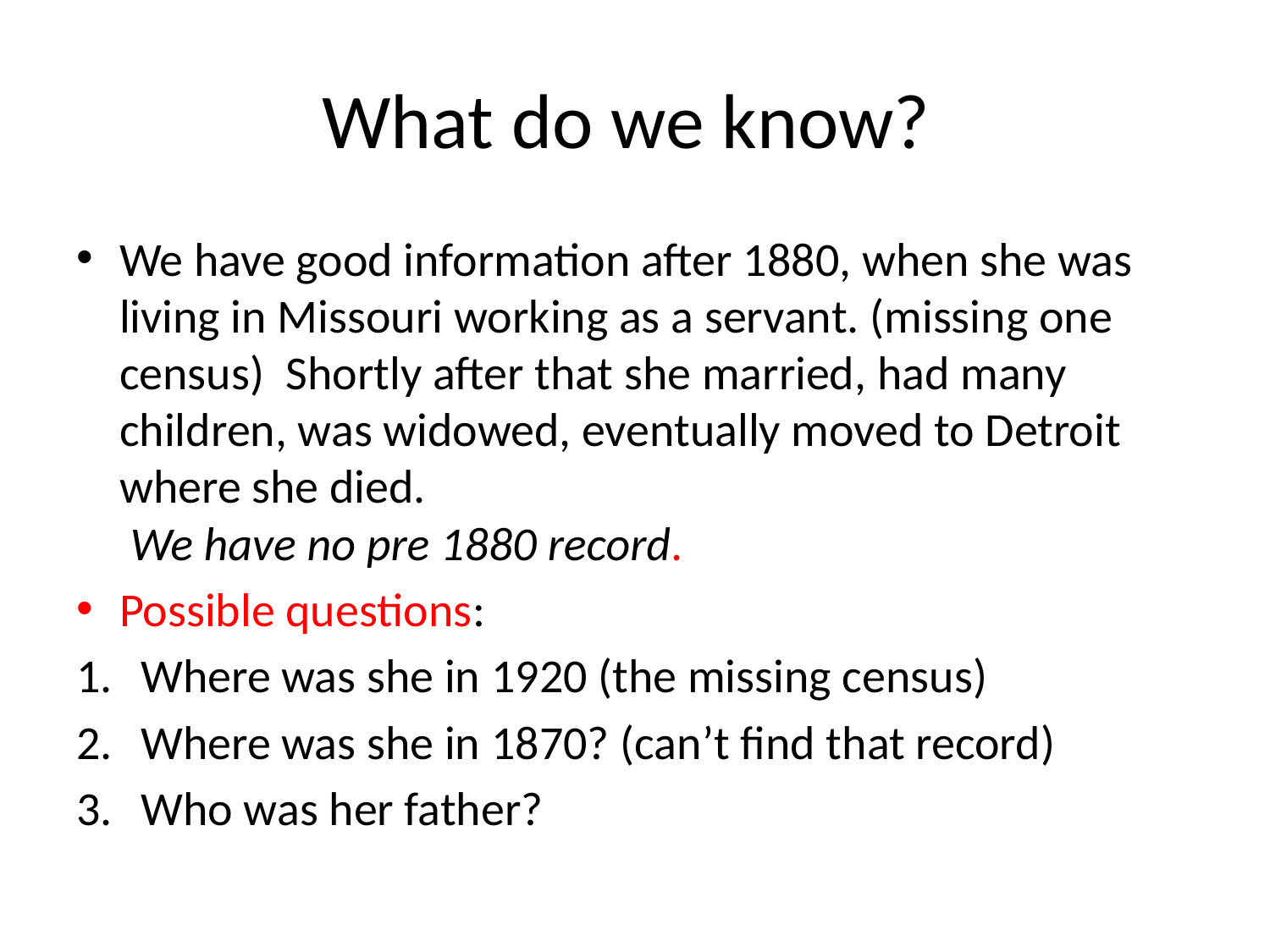

# What do we know?
We have good information after 1880, when she was living in Missouri working as a servant. (missing one census)  Shortly after that she married, had many children, was widowed, eventually moved to Detroit where she died.
 We have no pre 1880 record.
Possible questions:
Where was she in 1920 (the missing census)
Where was she in 1870? (can’t find that record)
Who was her father?